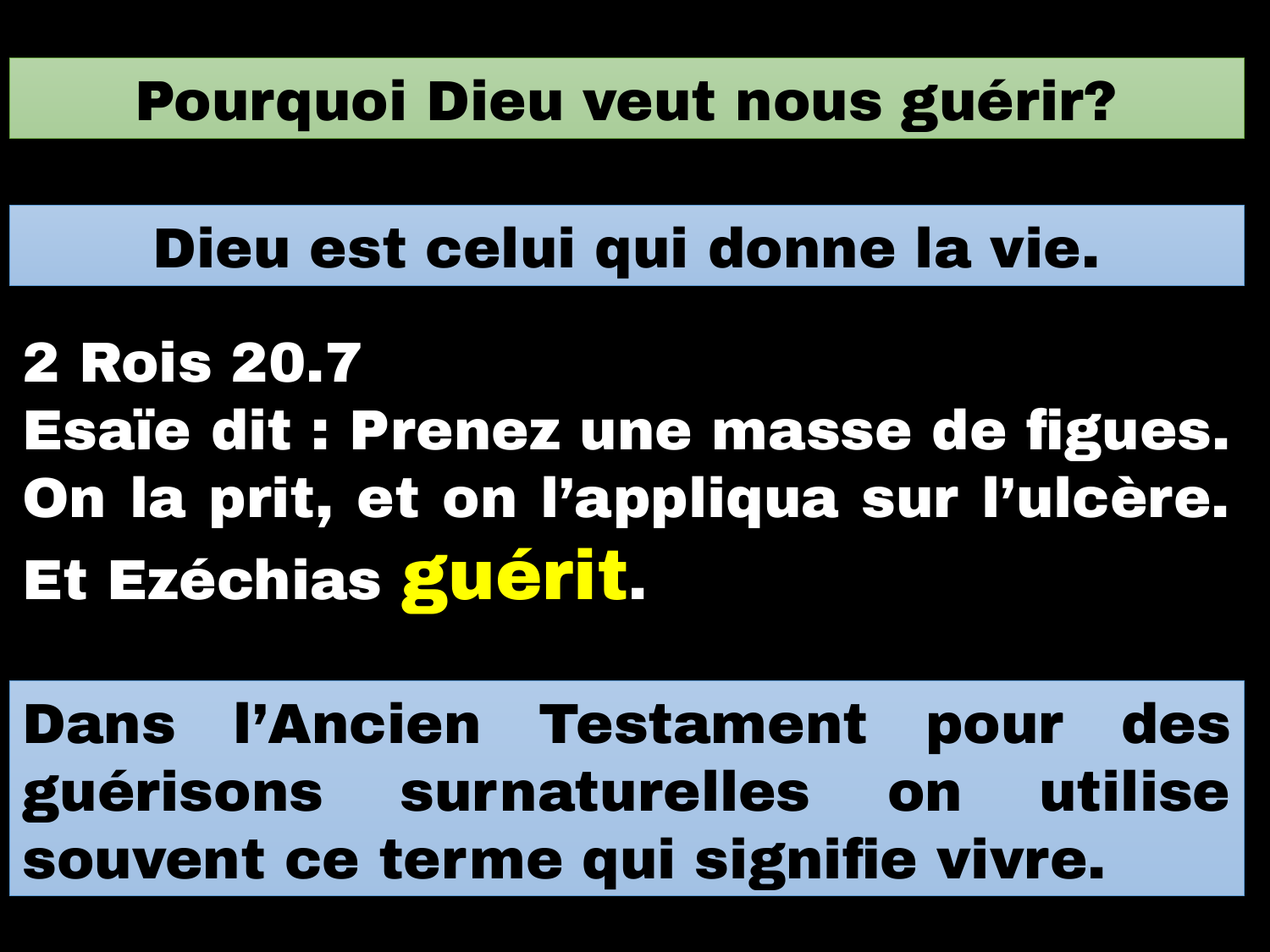

Pourquoi Dieu veut nous guérir?
Dieu est celui qui donne la vie.
2 Rois 20.7
Esaïe dit : Prenez une masse de figues. On la prit, et on l’appliqua sur l’ulcère. Et Ezéchias guérit.
Dans l’Ancien Testament pour des guérisons surnaturelles on utilise souvent ce terme qui signifie vivre.